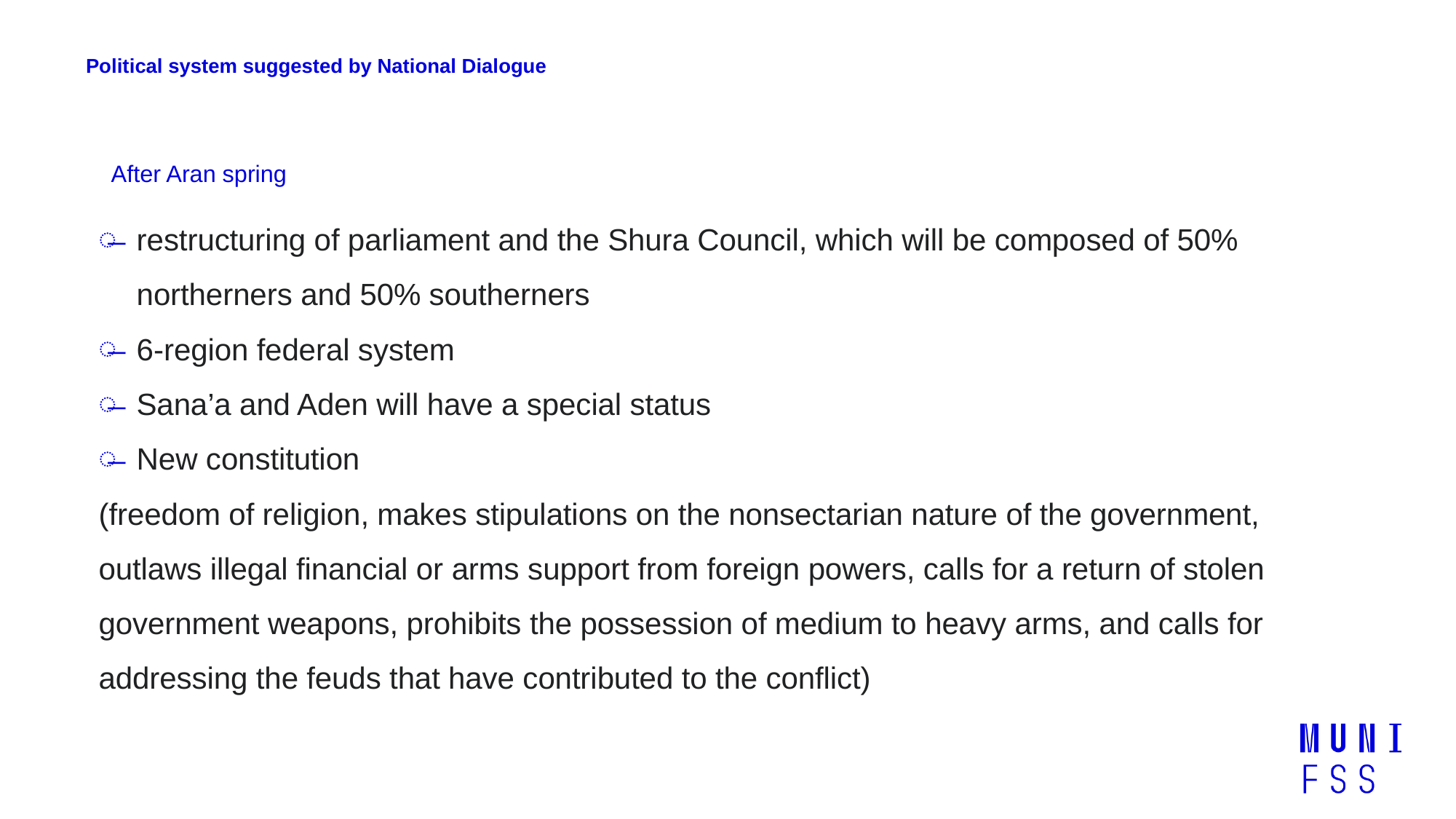

# Political system suggested by National Dialogue
After Aran spring
restructuring of parliament and the Shura Council, which will be composed of 50% northerners and 50% southerners
6-region federal system
Sana’a and Aden will have a special status
New constitution
(freedom of religion, makes stipulations on the nonsectarian nature of the government, outlaws illegal financial or arms support from foreign powers, calls for a return of stolen government weapons, prohibits the possession of medium to heavy arms, and calls for addressing the feuds that have contributed to the conflict)